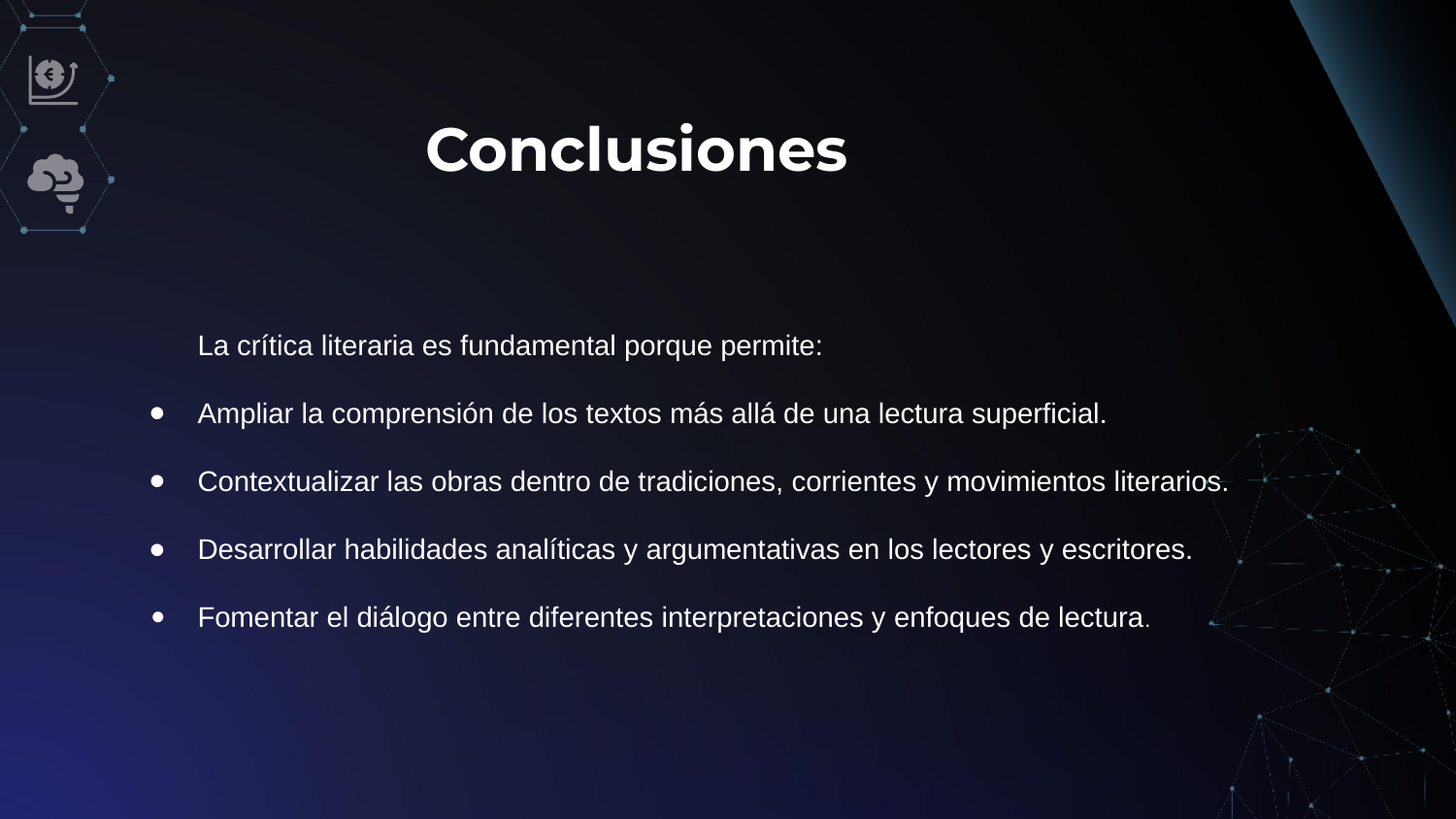

Conclusiones
La crítica literaria es fundamental porque permite:

Ampliar la comprensión de los textos más allá de una lectura superficial.

Contextualizar las obras dentro de tradiciones, corrientes y movimientos literarios.

Desarrollar habilidades analíticas y argumentativas en los lectores y escritores.

Fomentar el diálogo entre diferentes interpretaciones y enfoques de lectura.